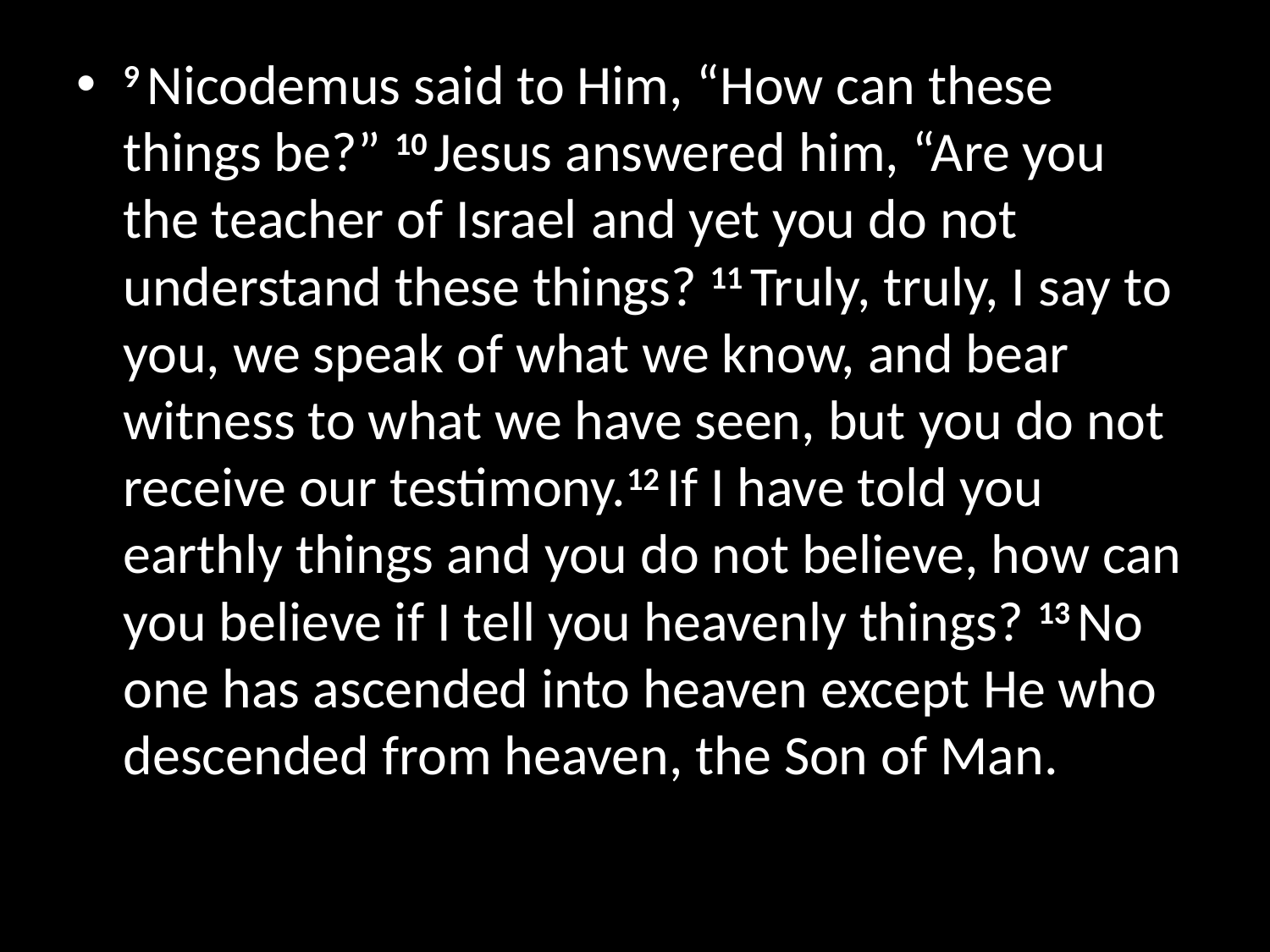

9 Nicodemus said to Him, “How can these things be?” 10 Jesus answered him, “Are you the teacher of Israel and yet you do not understand these things? 11 Truly, truly, I say to you, we speak of what we know, and bear witness to what we have seen, but you do not receive our testimony.12 If I have told you earthly things and you do not believe, how can you believe if I tell you heavenly things? 13 No one has ascended into heaven except He who descended from heaven, the Son of Man.